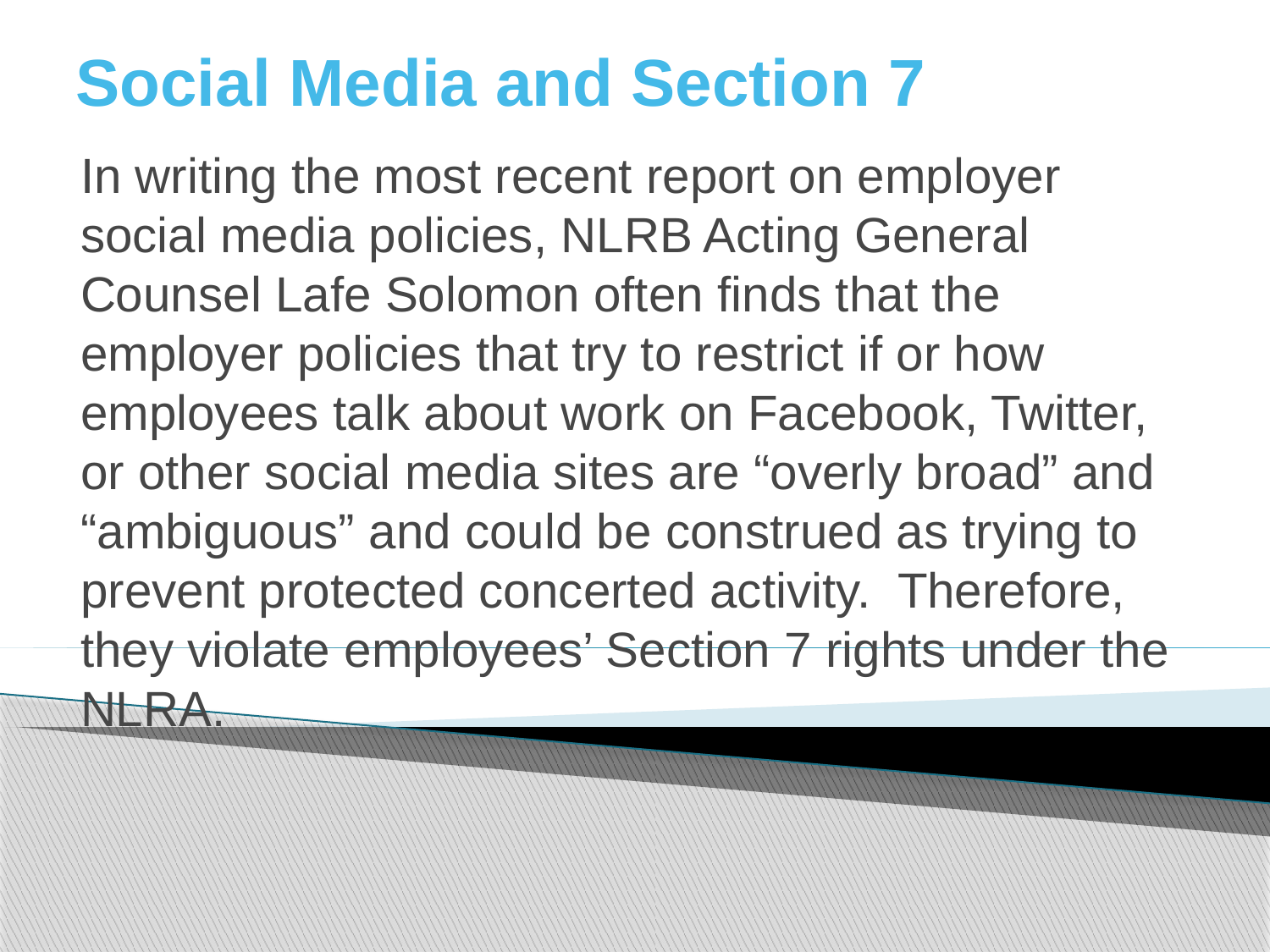

# Social Media and Section 7
In writing the most recent report on employer social media policies, NLRB Acting General Counsel Lafe Solomon often finds that the employer policies that try to restrict if or how employees talk about work on Facebook, Twitter, or other social media sites are “overly broad” and “ambiguous” and could be construed as trying to prevent protected concerted activity.  Therefore, they violate employees’ Section 7 rights under the NLRA.